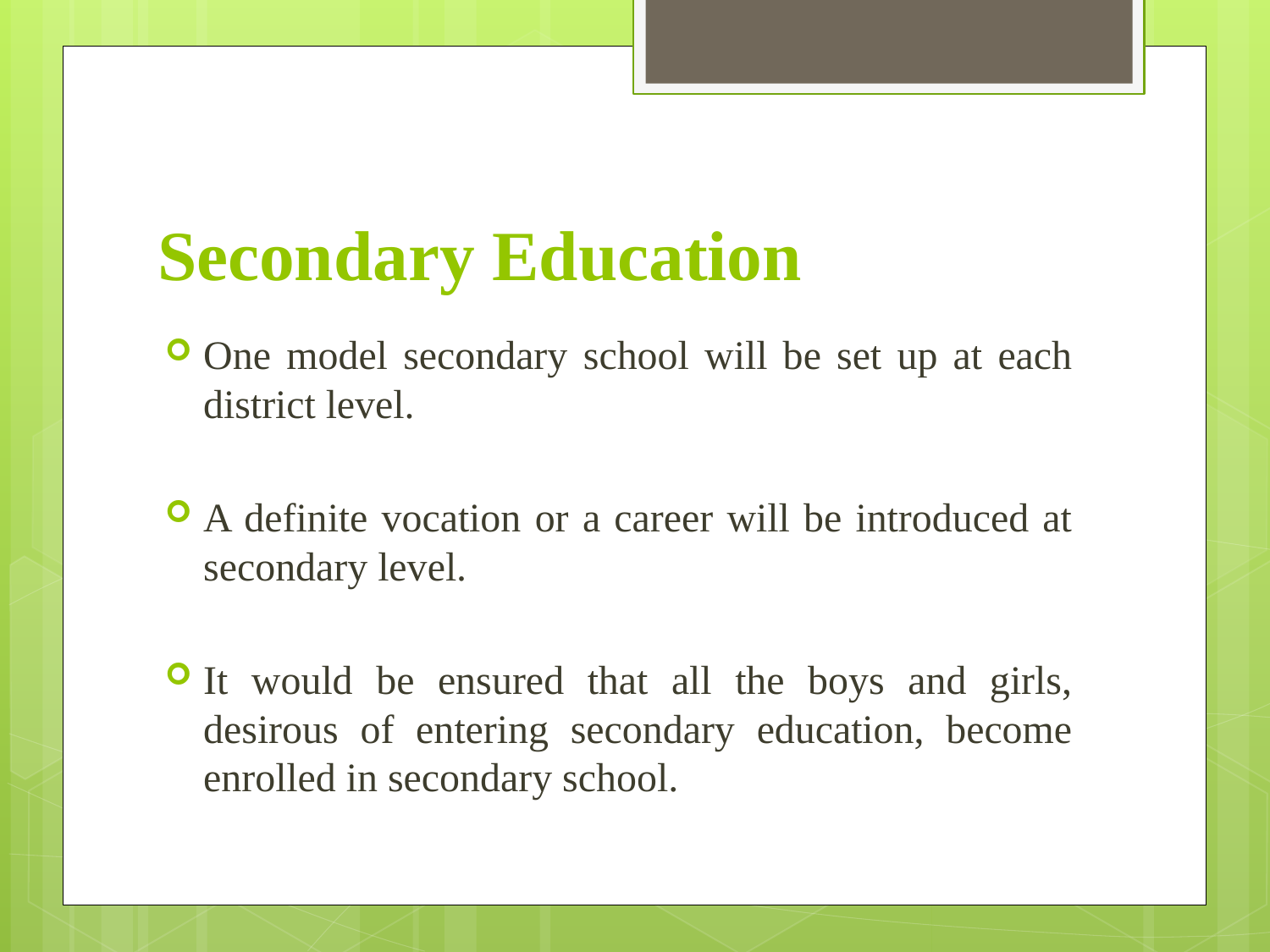

# Secondary Education
One model secondary school will be set up at each district level.

A definite vocation or a career will be introduced at secondary level.

It would be ensured that all the boys and girls, desirous of entering secondary education, become enrolled in secondary school.